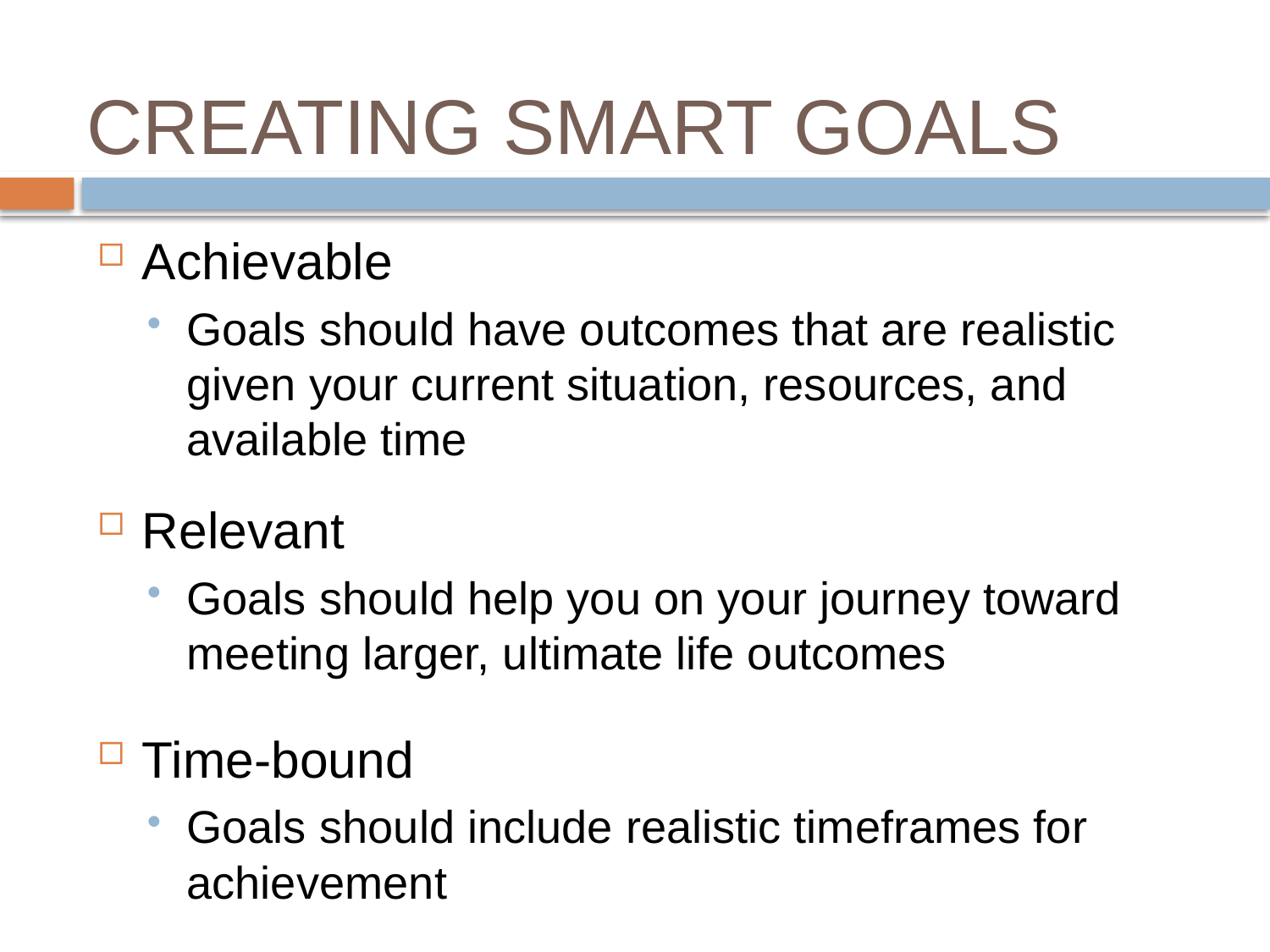

# CREATING SMART GOALS
Achievable
Goals should have outcomes that are realistic given your current situation, resources, and available time

Relevant
Goals should help you on your journey toward meeting larger, ultimate life outcomes

Time-bound
Goals should include realistic timeframes for achievement